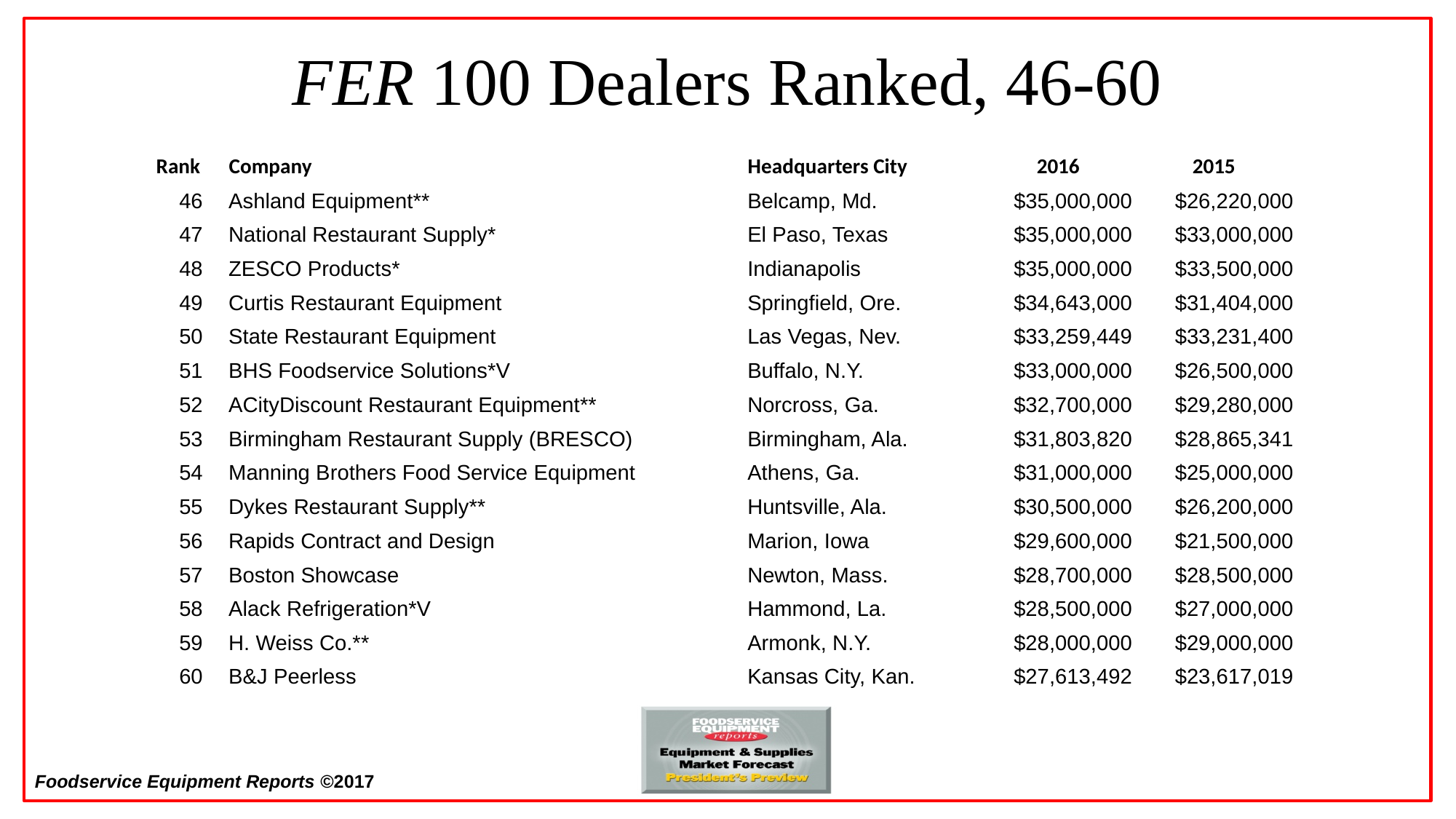

# FER 100 Dealers Ranked, 46-60
| Rank | Company | Headquarters City | 2016 | 2015 |
| --- | --- | --- | --- | --- |
| 46 | Ashland Equipment\*\* | Belcamp, Md. | $35,000,000 | $26,220,000 |
| 47 | National Restaurant Supply\* | El Paso, Texas | $35,000,000 | $33,000,000 |
| 48 | ZESCO Products\* | Indianapolis | $35,000,000 | $33,500,000 |
| 49 | Curtis Restaurant Equipment | Springfield, Ore. | $34,643,000 | $31,404,000 |
| 50 | State Restaurant Equipment | Las Vegas, Nev. | $33,259,449 | $33,231,400 |
| 51 | BHS Foodservice Solutions\*V | Buffalo, N.Y. | $33,000,000 | $26,500,000 |
| 52 | ACityDiscount Restaurant Equipment\*\* | Norcross, Ga. | $32,700,000 | $29,280,000 |
| 53 | Birmingham Restaurant Supply (BRESCO) | Birmingham, Ala. | $31,803,820 | $28,865,341 |
| 54 | Manning Brothers Food Service Equipment | Athens, Ga. | $31,000,000 | $25,000,000 |
| 55 | Dykes Restaurant Supply\*\* | Huntsville, Ala. | $30,500,000 | $26,200,000 |
| 56 | Rapids Contract and Design | Marion, Iowa | $29,600,000 | $21,500,000 |
| 57 | Boston Showcase | Newton, Mass. | $28,700,000 | $28,500,000 |
| 58 | Alack Refrigeration\*V | Hammond, La. | $28,500,000 | $27,000,000 |
| 59 | H. Weiss Co.\*\* | Armonk, N.Y. | $28,000,000 | $29,000,000 |
| 60 | B&J Peerless | Kansas City, Kan. | $27,613,492 | $23,617,019 |